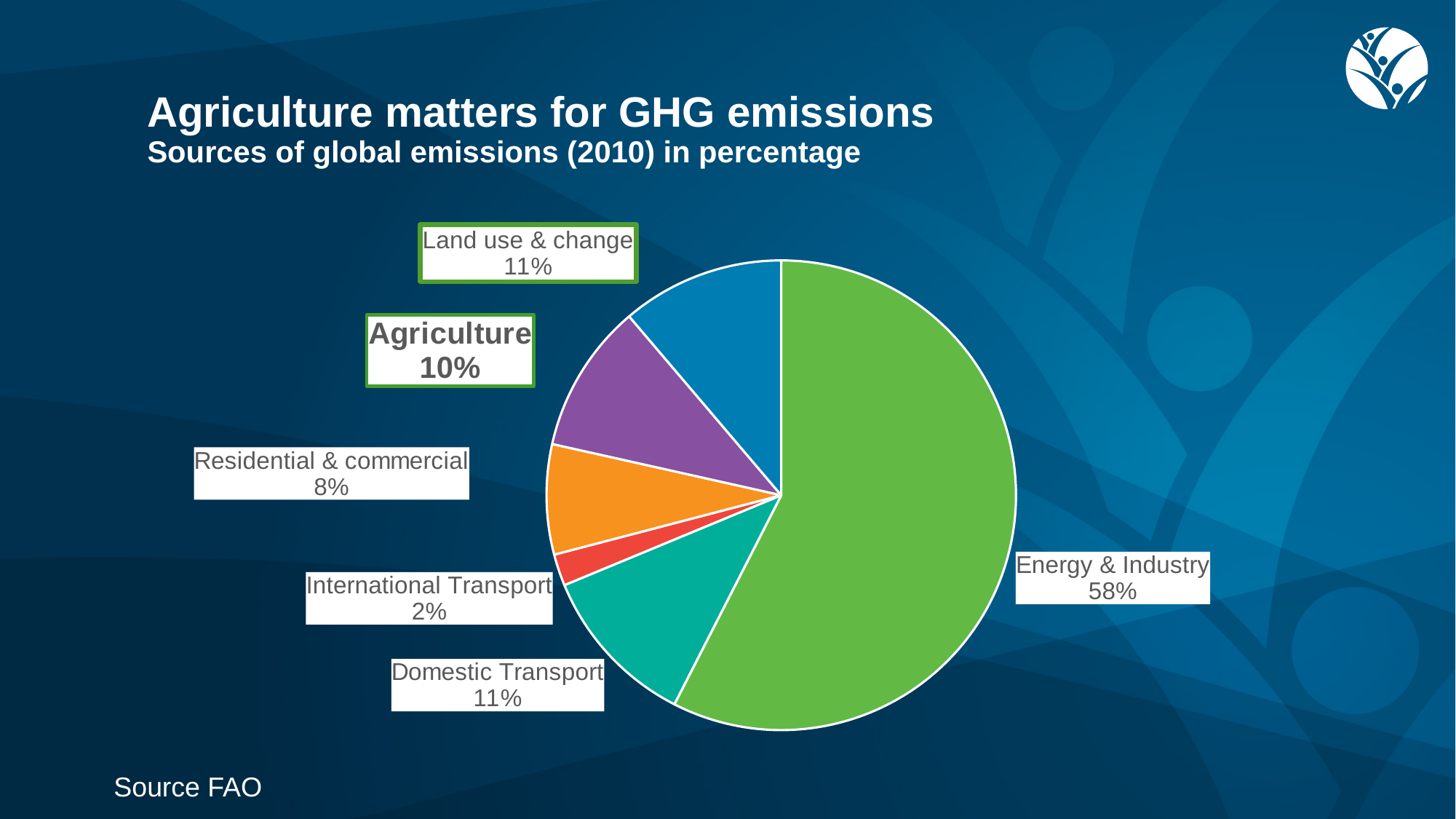

# Agriculture matters for GHG emissions Sources of global emissions (2010) in percentage

### Chart

| Category |  |
|---|---|
| Energy & Industry | 57.523620900297075 |
| Domestic Transport | 11.21951003787259 |
| International Transport | 2.1811295729034863 |
| Residential & commercial | 7.577863191676776 |
| Agriculture | 10.278019944846502 |
| Land use & change | 11.219856352403575 |
Source FAO